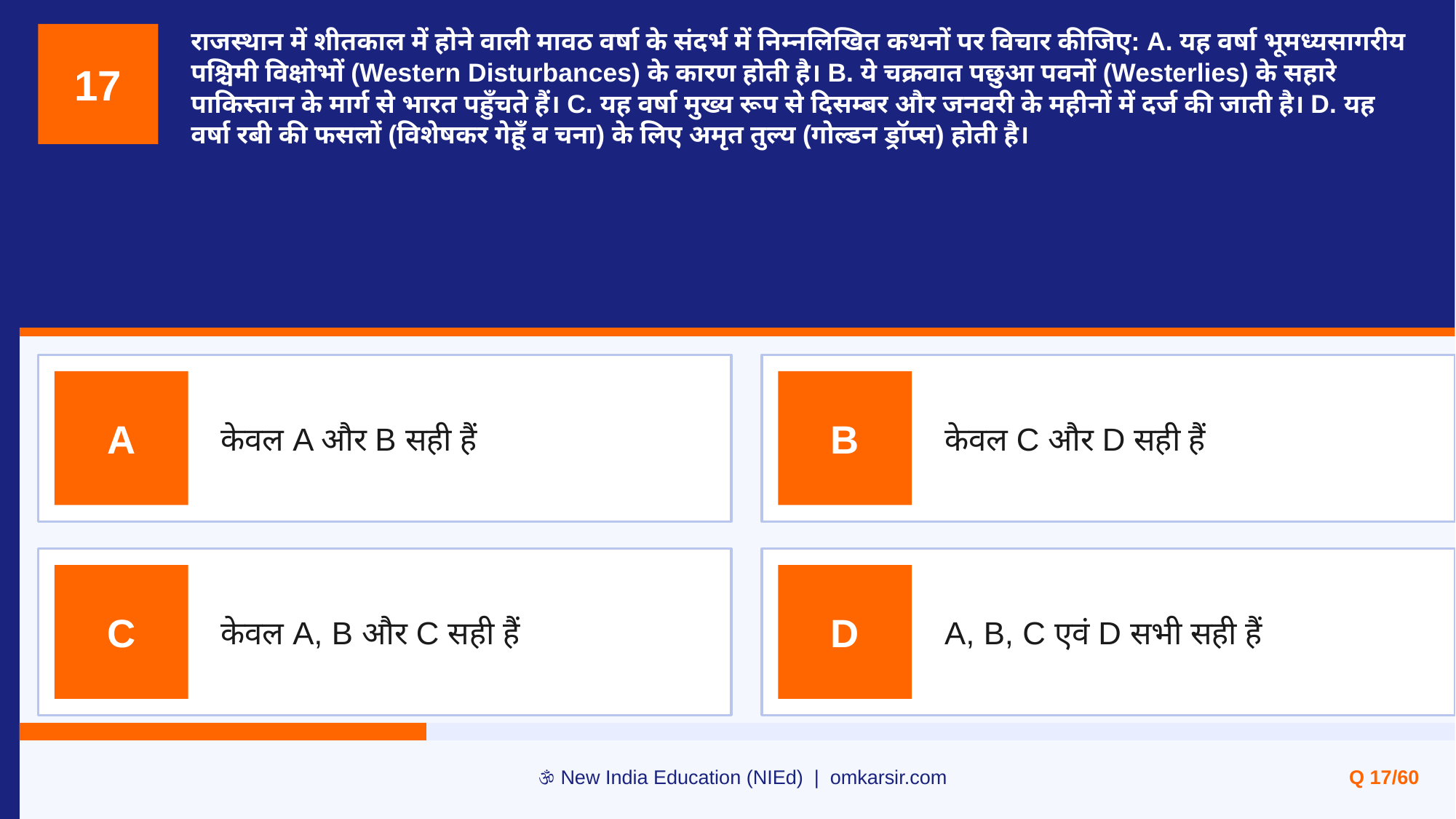

राजस्थान में शीतकाल में होने वाली मावठ वर्षा के संदर्भ में निम्नलिखित कथनों पर विचार कीजिए: A. यह वर्षा भूमध्यसागरीय पश्चिमी विक्षोभों (Western Disturbances) के कारण होती है। B. ये चक्रवात पछुआ पवनों (Westerlies) के सहारे पाकिस्तान के मार्ग से भारत पहुँचते हैं। C. यह वर्षा मुख्य रूप से दिसम्बर और जनवरी के महीनों में दर्ज की जाती है। D. यह वर्षा रबी की फसलों (विशेषकर गेहूँ व चना) के लिए अमृत तुल्य (गोल्डन ड्रॉप्स) होती है।
17

केवल A और B सही हैं
केवल C और D सही हैं
A
B

केवल A, B और C सही हैं
A, B, C एवं D सभी सही हैं
C
D

🕉️ New India Education (NIEd)  |  omkarsir.com
Q 17/60